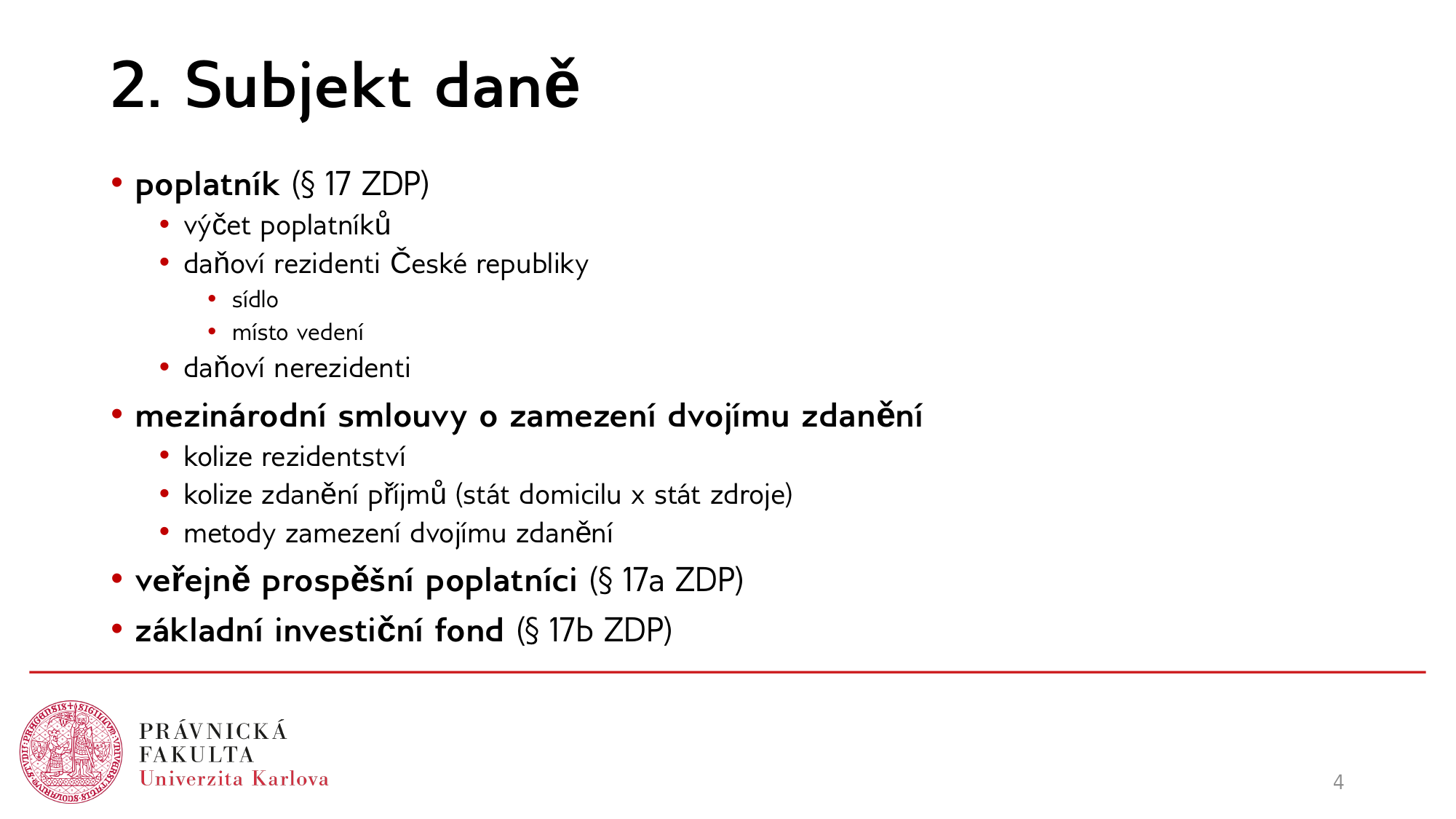

# 2. Subjekt daně
poplatník (§ 17 ZDP)
výčet poplatníků
daňoví rezidenti České republiky
sídlo
místo vedení
daňoví nerezidenti
mezinárodní smlouvy o zamezení dvojímu zdanění
kolize rezidentství
kolize zdanění příjmů (stát domicilu x stát zdroje)
metody zamezení dvojímu zdanění
veřejně prospěšní poplatníci (§ 17a ZDP)
základní investiční fond (§ 17b ZDP)
4